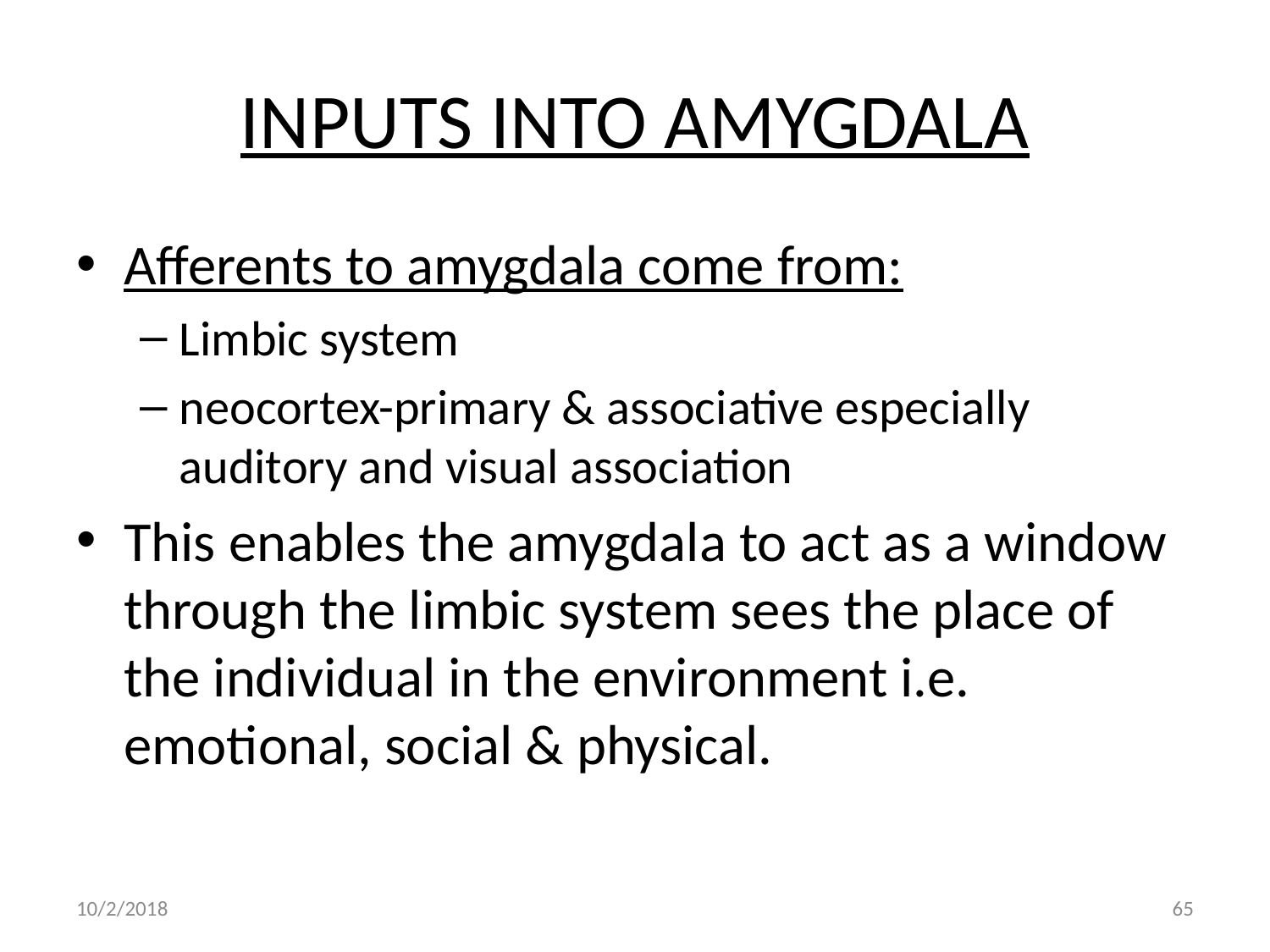

# INPUTS INTO AMYGDALA
Afferents to amygdala come from:
Limbic system
neocortex-primary & associative especially auditory and visual association
This enables the amygdala to act as a window through the limbic system sees the place of the individual in the environment i.e. emotional, social & physical.

10/2/2018
65